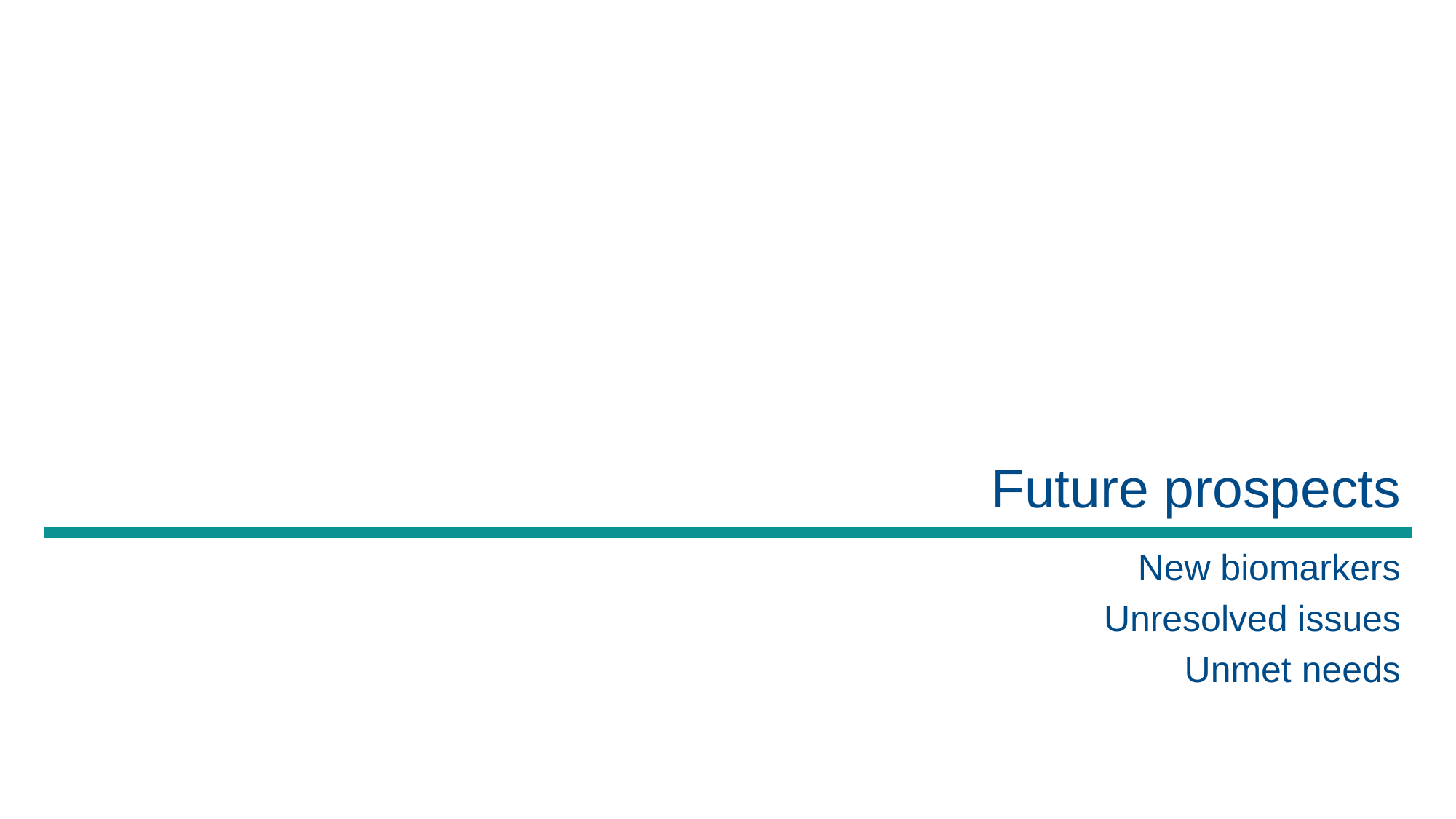

# Future prospects
New biomarkers
Unresolved issues
Unmet needs